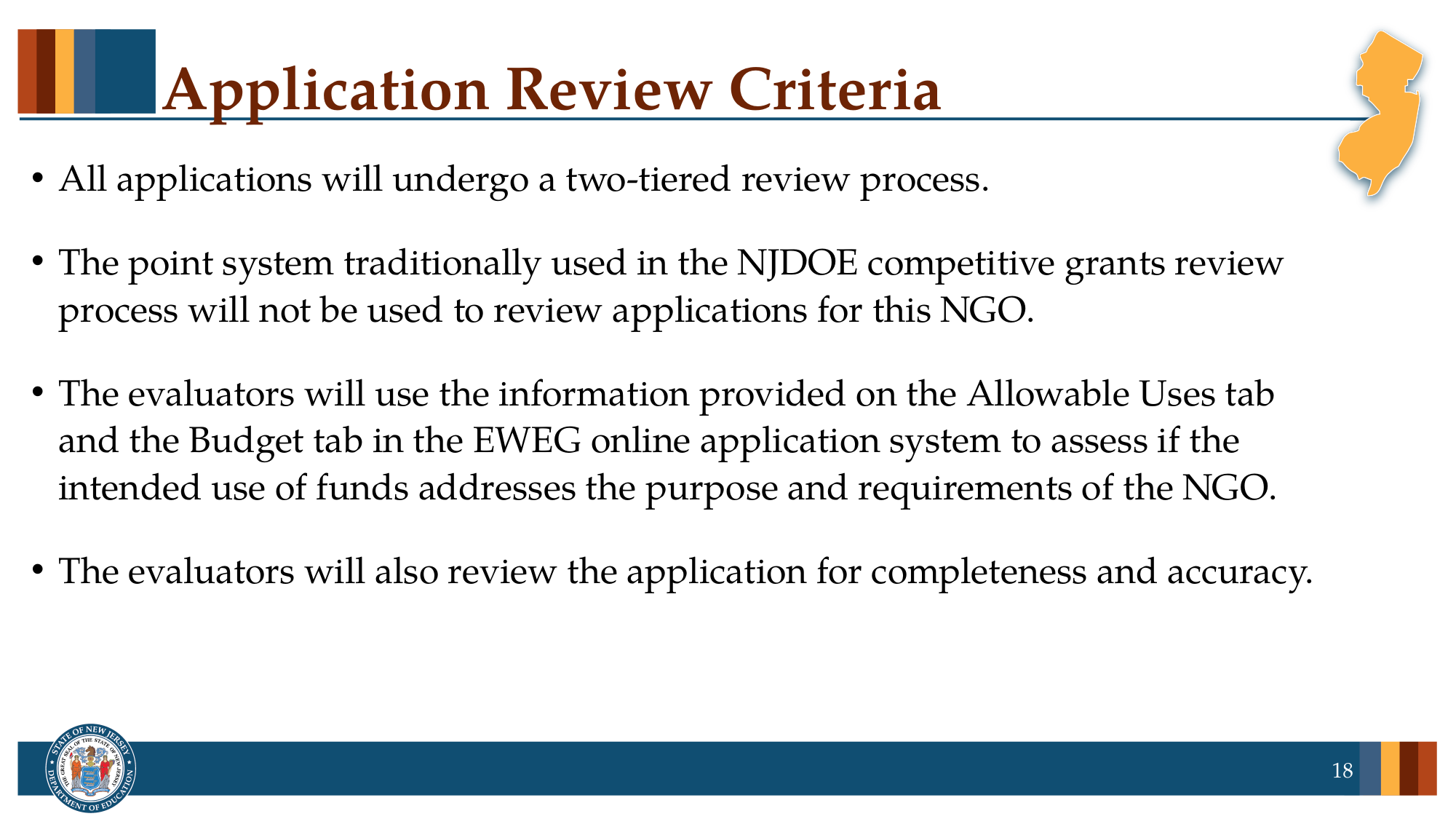

# Application Review Criteria
All applications will undergo a two-tiered review process.
The point system traditionally used in the NJDOE competitive grants review process will not be used to review applications for this NGO.
The evaluators will use the information provided on the Allowable Uses tab and the Budget tab in the EWEG online application system to assess if the intended use of funds addresses the purpose and requirements of the NGO.
The evaluators will also review the application for completeness and accuracy.
18